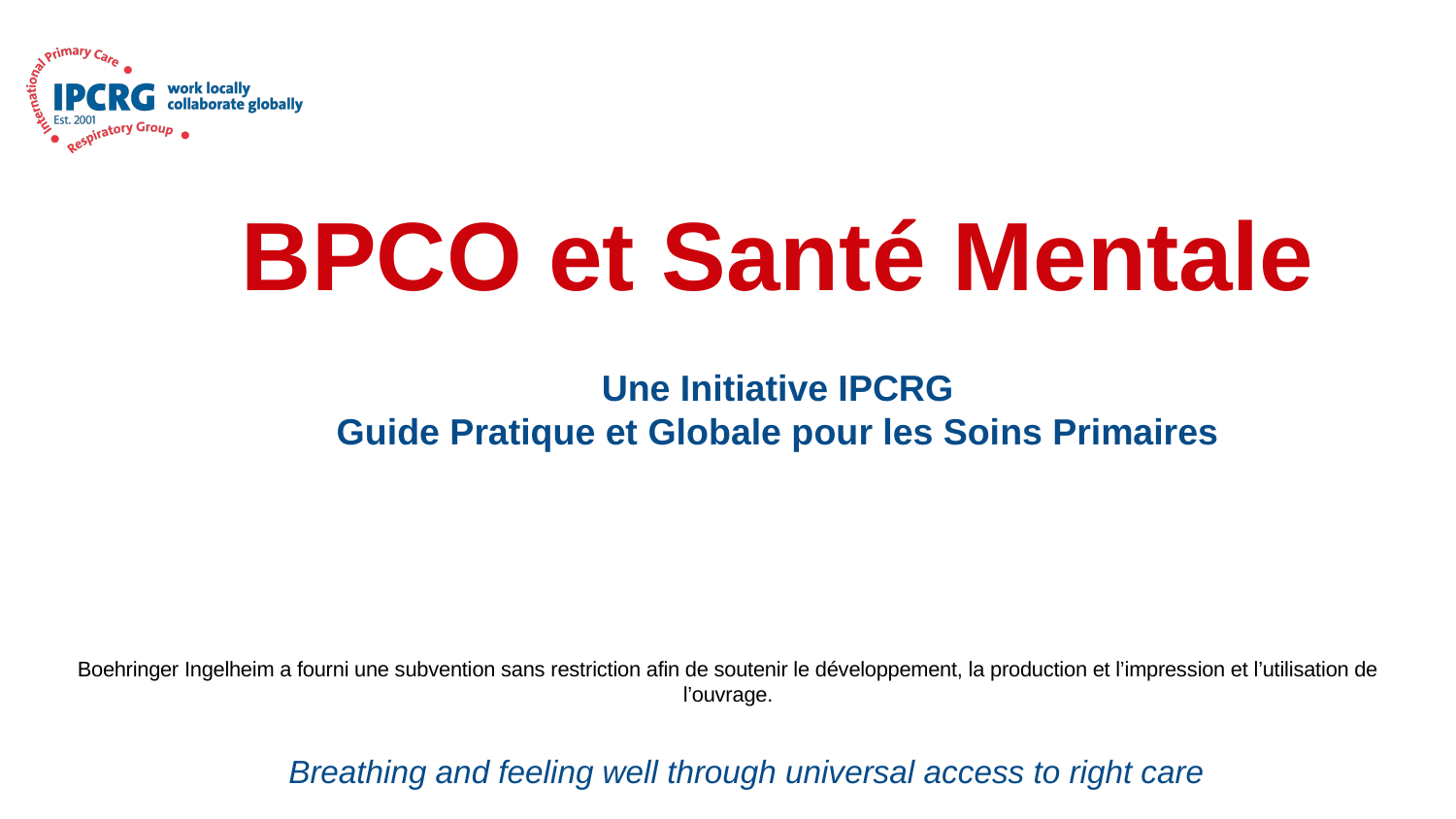

# BPCO et Santé Mentale
Une Initiative IPCRG
Guide Pratique et Globale pour les Soins Primaires
Boehringer Ingelheim a fourni une subvention sans restriction afin de soutenir le développement, la production et l’impression et l’utilisation de l’ouvrage.